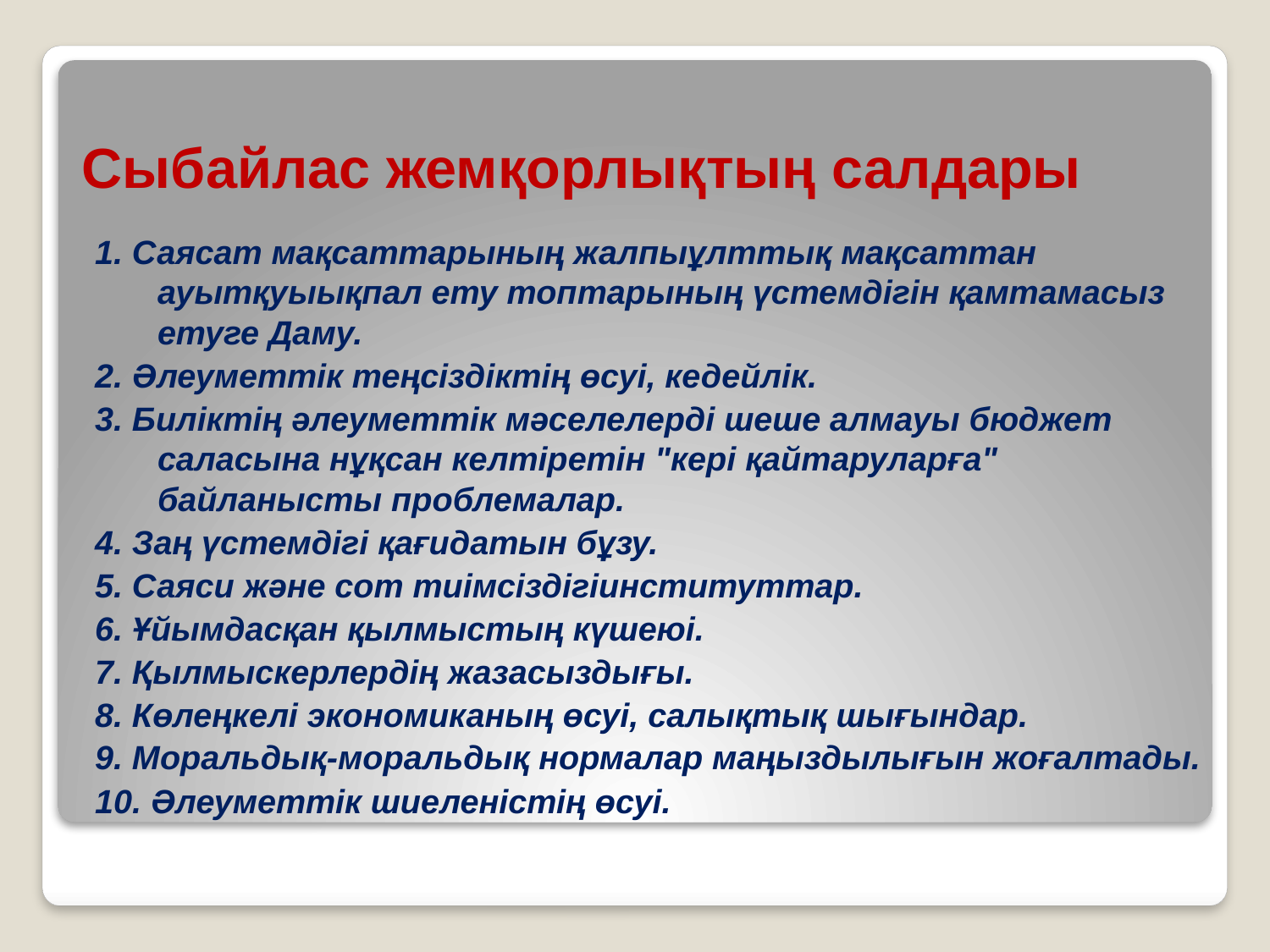

# Сыбайлас жемқорлықтың салдары
1. Саясат мақсаттарының жалпыұлттық мақсаттан ауытқуыықпал ету топтарының үстемдігін қамтамасыз етуге Даму.
2. Әлеуметтік теңсіздіктің өсуі, кедейлік.
3. Биліктің әлеуметтік мәселелерді шеше алмауы бюджет саласына нұқсан келтіретін "кері қайтаруларға" байланысты проблемалар.
4. Заң үстемдігі қағидатын бұзу.
5. Саяси және сот тиімсіздігіинституттар.
6. Ұйымдасқан қылмыстың күшеюі.
7. Қылмыскерлердің жазасыздығы.
8. Көлеңкелі экономиканың өсуі, салықтық шығындар.
9. Моральдық-моральдық нормалар маңыздылығын жоғалтады.
10. Әлеуметтік шиеленістің өсуі.